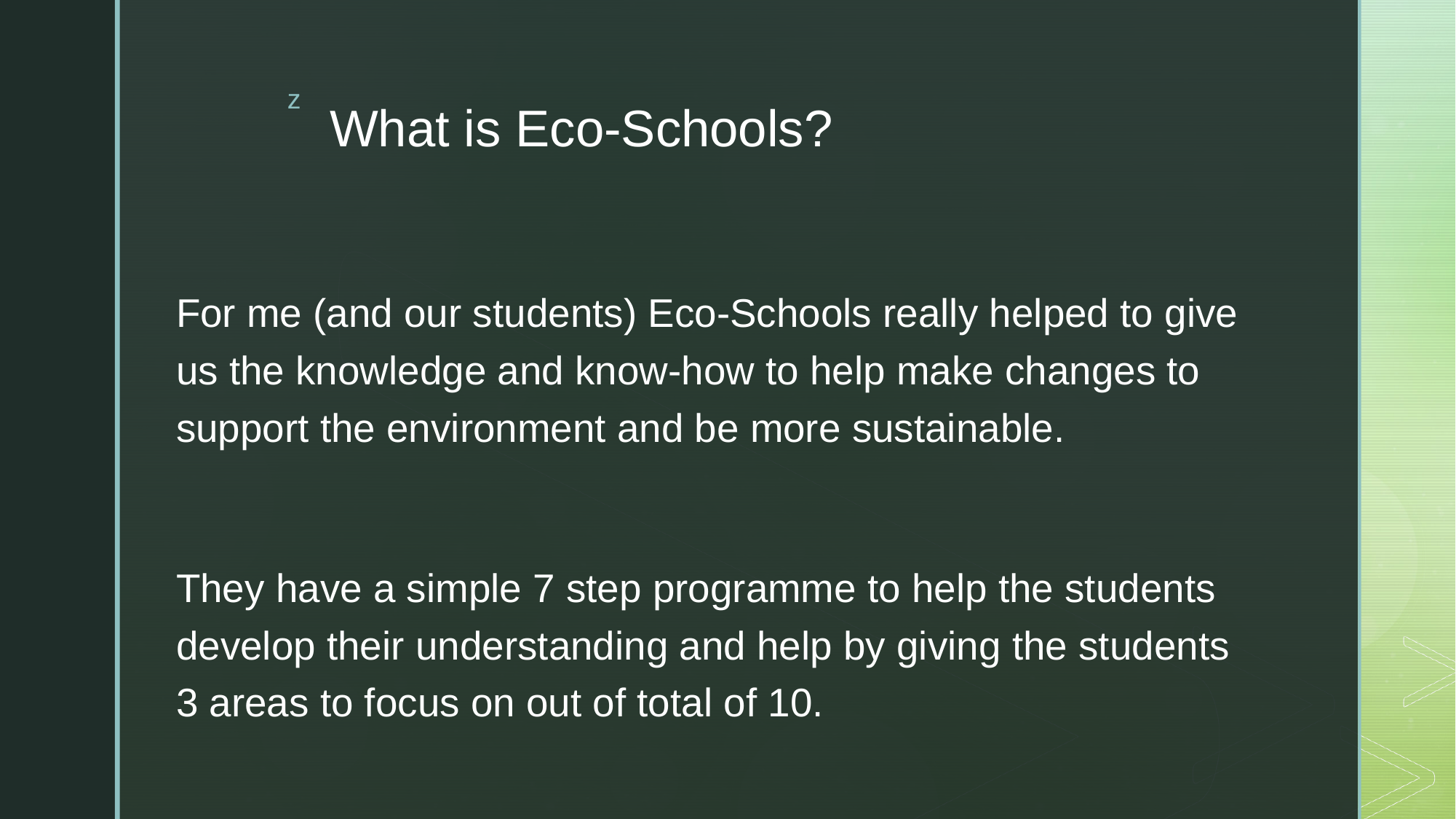

# What is Eco-Schools?
For me (and our students) Eco-Schools really helped to give us the knowledge and know-how to help make changes to support the environment and be more sustainable.

They have a simple 7 step programme to help the students develop their understanding and help by giving the students 3 areas to focus on out of total of 10.